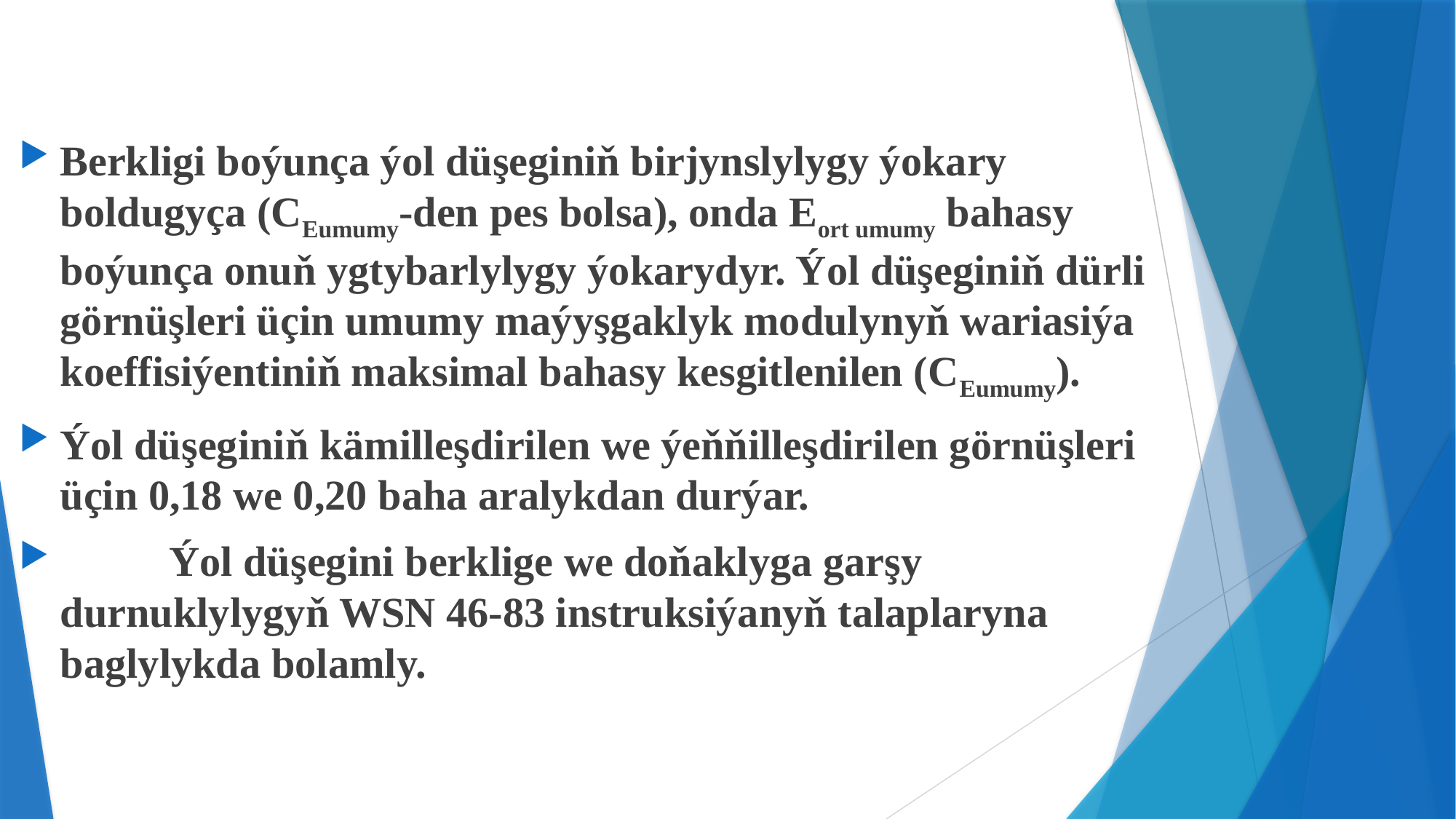

Berkligi boýunça ýol düşeginiň birjynslylygy ýokary boldugyça (CEumumy-den pes bolsa), onda Eort umumy bahasy boýunça onuň ygtybarlylygy ýokarydyr. Ýol düşeginiň dürli görnüşleri üçin umumy maýyşgaklyk modulynyň wariasiýa koeffisiýentiniň maksimal bahasy kesgitlenilen (CEumumy).
Ýol düşeginiň kämilleşdirilen we ýeňňilleşdirilen görnüşleri üçin 0,18 we 0,20 baha aralykdan durýar.
	Ýol düşegini berklige we doňaklyga garşy durnuklylygyň WSN 46-83 instruksiýanyň talaplaryna baglylykda bolamly.